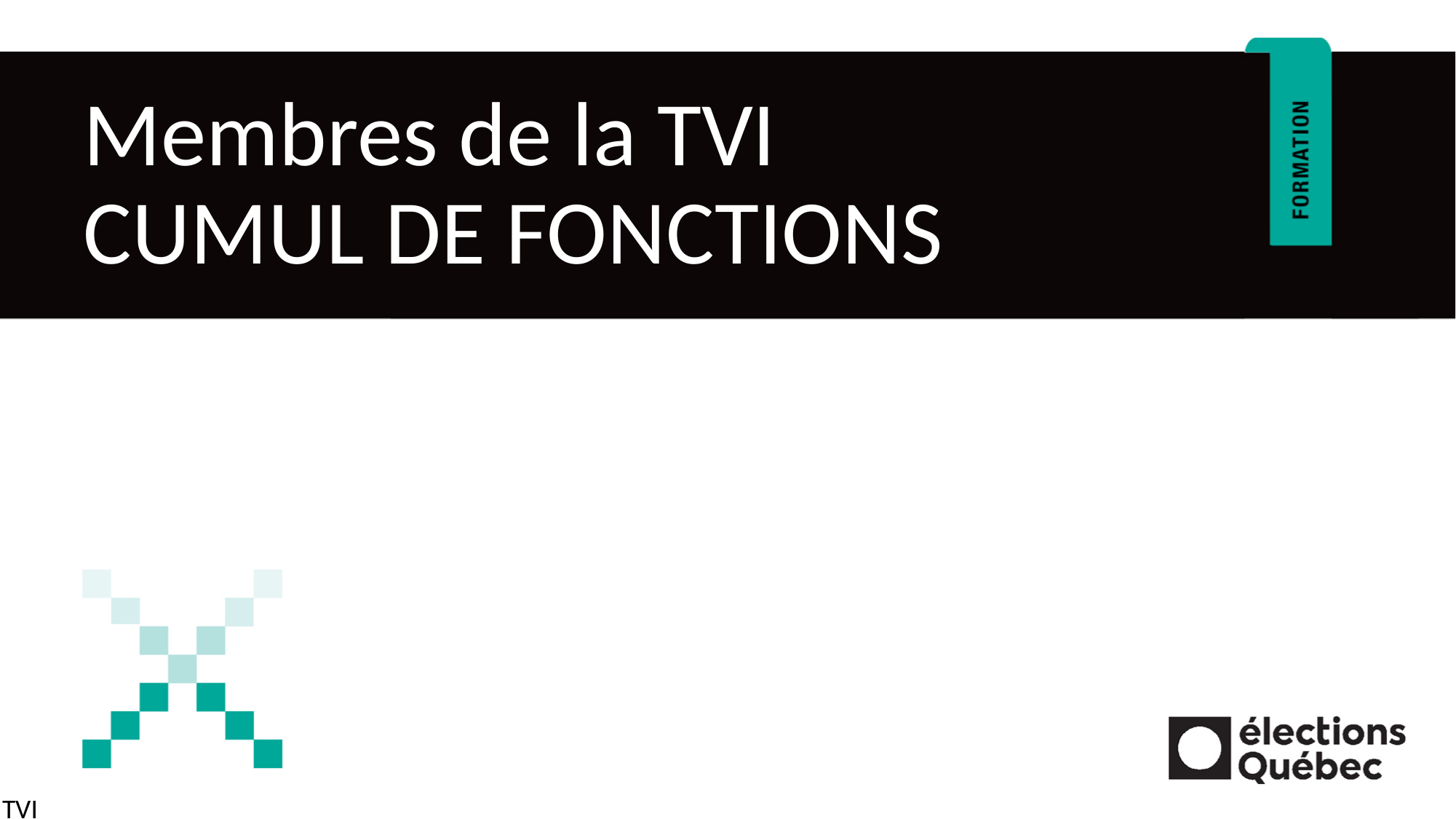

# Membres de la TVI CUMUL DE FONCTIONS